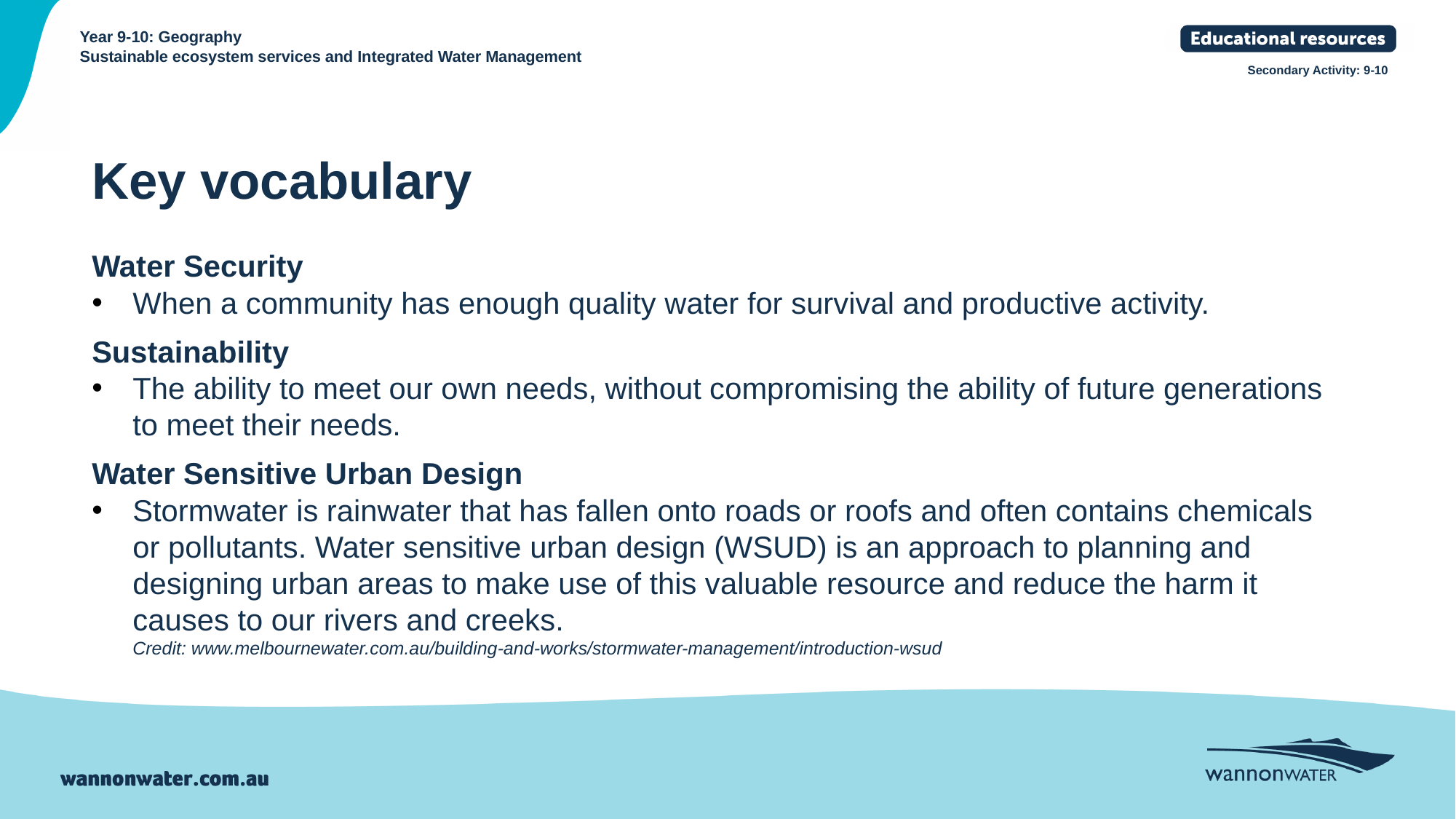

Key vocabulary
Water Security
When a community has enough quality water for survival and productive activity.

Sustainability
The ability to meet our own needs, without compromising the ability of future generations to meet their needs.

Water Sensitive Urban Design
Stormwater is rainwater that has fallen onto roads or roofs and often contains chemicals or pollutants. Water sensitive urban design (WSUD) is an approach to planning and designing urban areas to make use of this valuable resource and reduce the harm it causes to our rivers and creeks.
Credit: www.melbournewater.com.au/building-and-works/stormwater-management/introduction-wsud